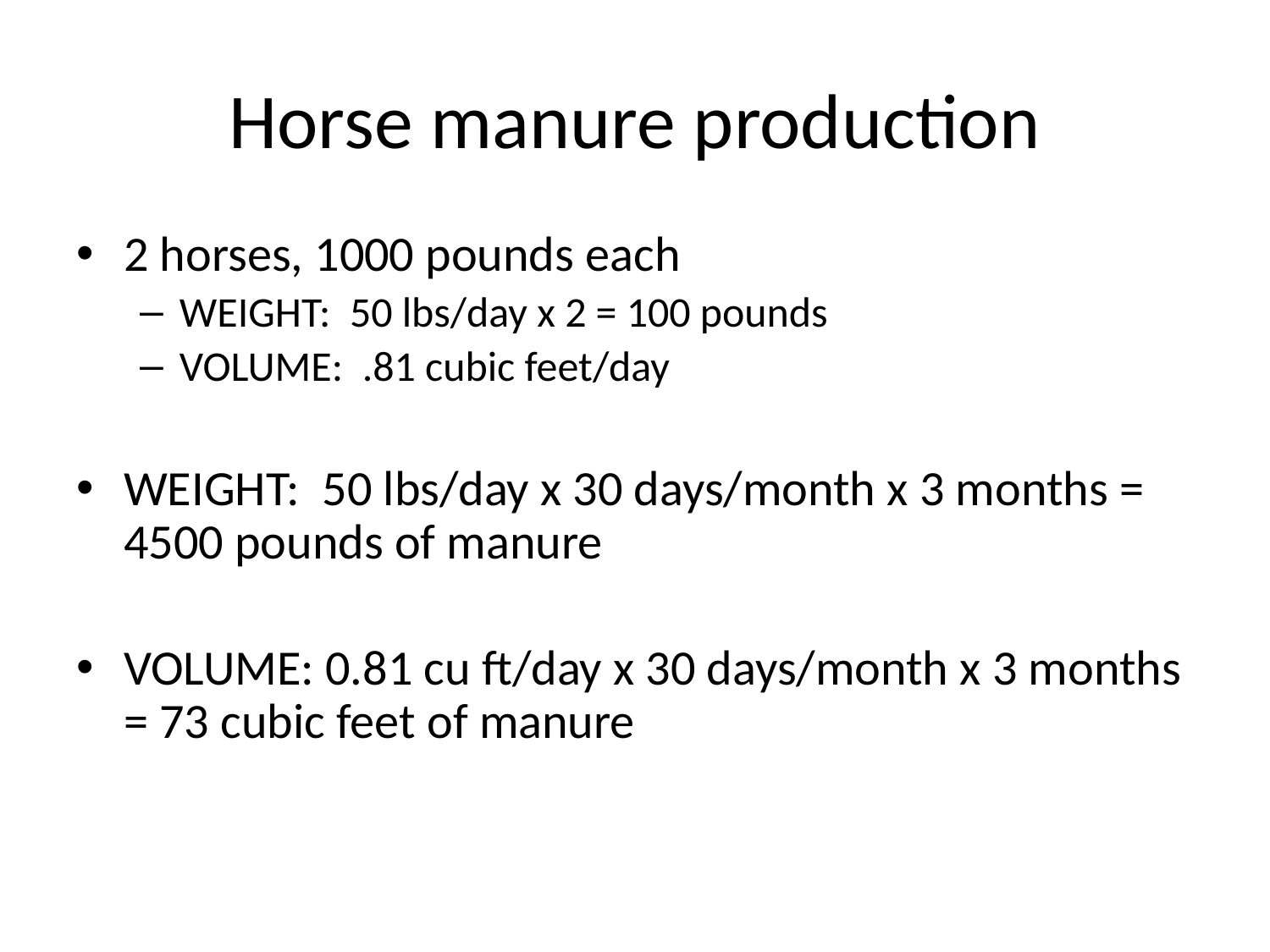

# Horse manure production
2 horses, 1000 pounds each
WEIGHT:  50 lbs/day x 2 = 100 pounds
VOLUME:  .81 cubic feet/day

WEIGHT:  50 lbs/day x 30 days/month x 3 months = 4500 pounds of manure

VOLUME: 0.81 cu ft/day x 30 days/month x 3 months = 73 cubic feet of manure